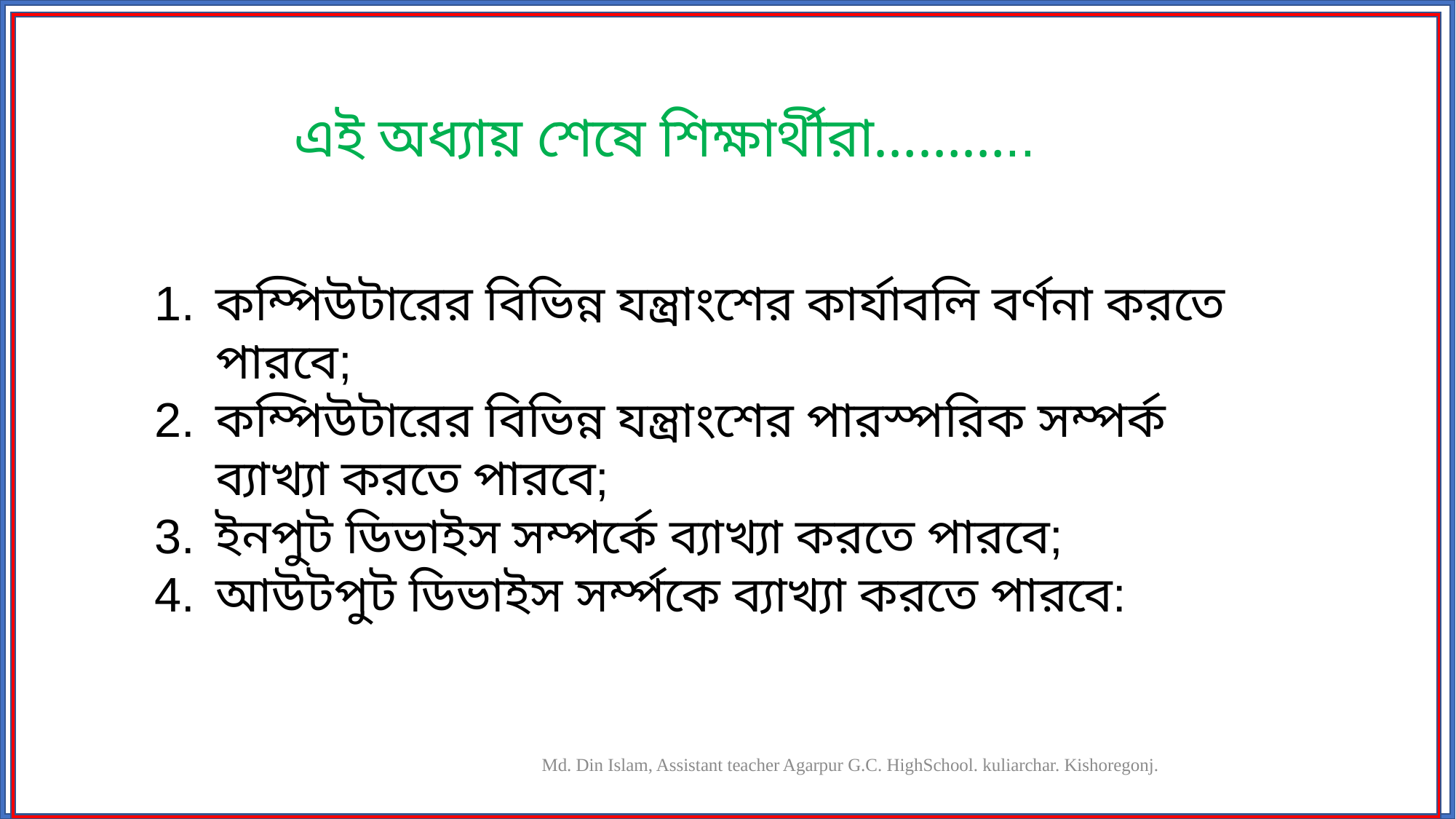

এই অধ্যায় শেষে শিক্ষার্থীরা………..

কম্পিউটারের বিভিন্ন যন্ত্রাংশের কার্যাবলি বর্ণনা করতে পারবে;
কম্পিউটারের বিভিন্ন যন্ত্রাংশের পারস্পরিক সম্পর্ক ব্যাখ্যা করতে পারবে;
ইনপুট ডিভাইস সম্পর্কে ব্যাখ্যা করতে পারবে;
আউটপুট ডিভাইস সর্ম্পকে ব্যাখ্যা করতে পারবে:

Md. Din Islam, Assistant teacher Agarpur G.C. HighSchool. kuliarchar. Kishoregonj.